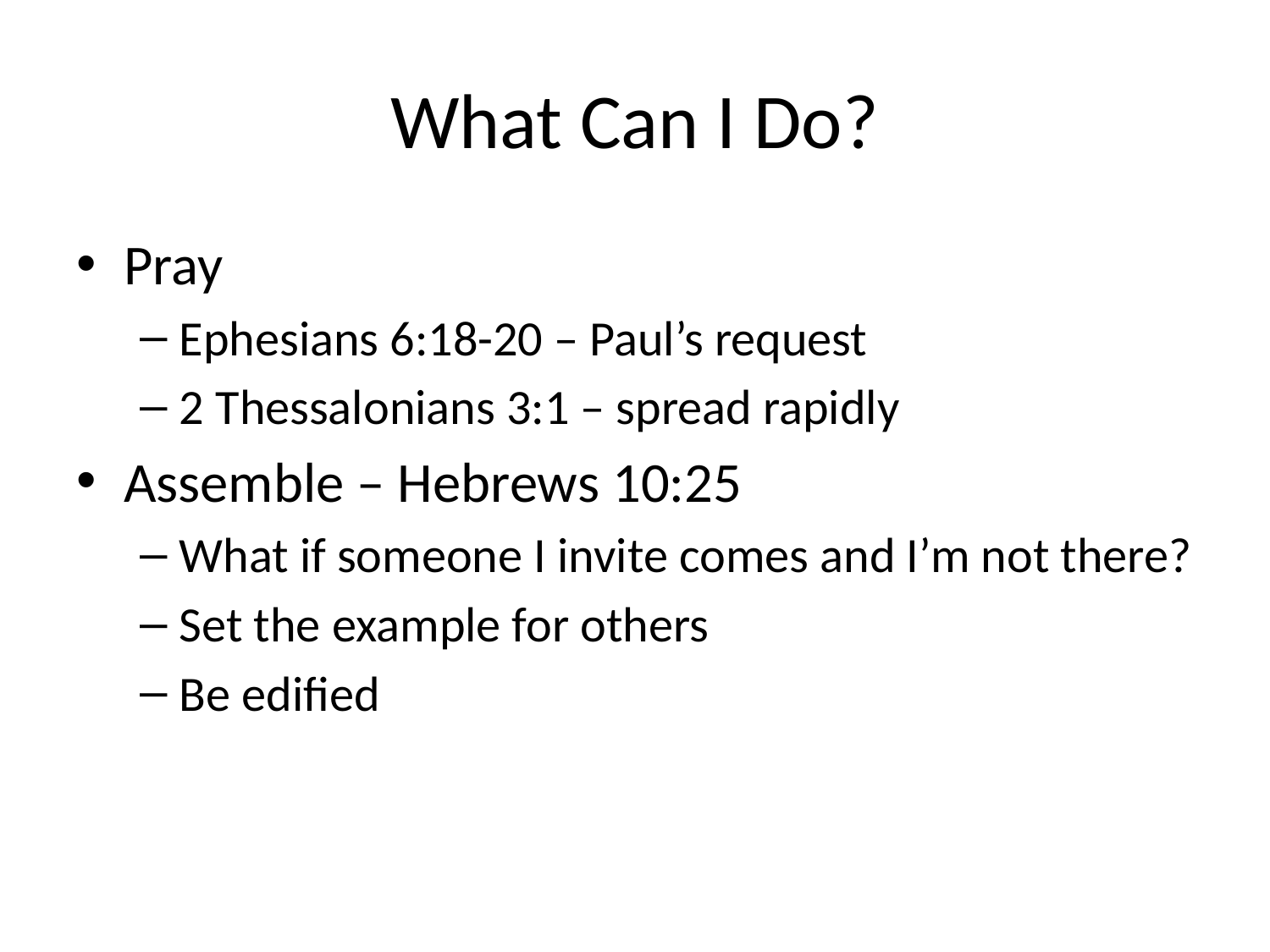

# What Can I Do?
Pray
Ephesians 6:18-20 – Paul’s request
2 Thessalonians 3:1 – spread rapidly
Assemble – Hebrews 10:25
What if someone I invite comes and I’m not there?
Set the example for others
Be edified